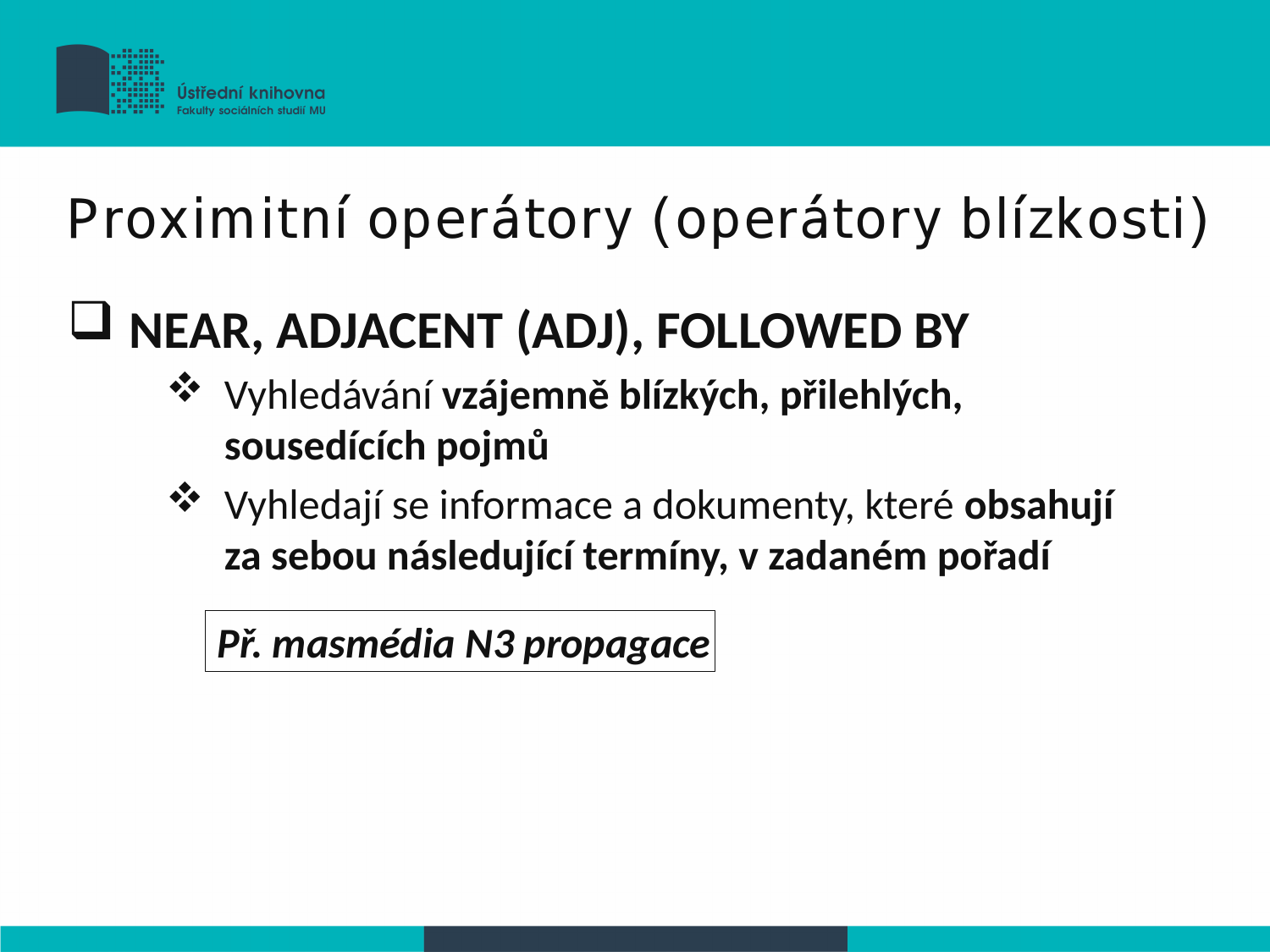

# Proximitní operátory (operátory blízkosti)
NEAR, ADJACENT (ADJ), FOLLOWED BY
Vyhledávání vzájemně blízkých, přilehlých, sousedících pojmů
Vyhledají se informace a dokumenty, které obsahují za sebou následující termíny, v zadaném pořadí

Př. masmédia N3 propagace